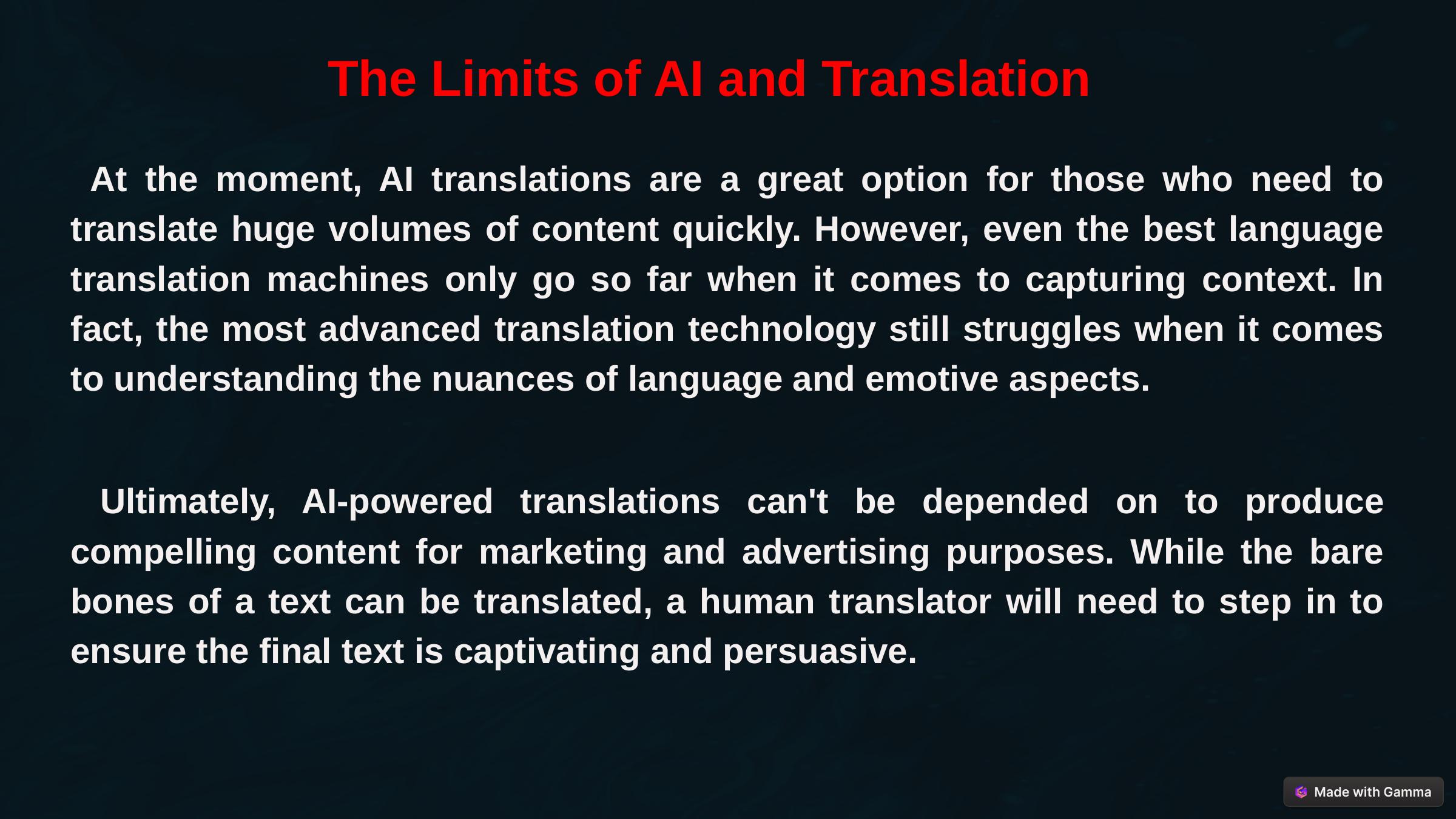

The Limits of AI and Translation
  At the moment, AI translations are a great option for those who need to translate huge volumes of content quickly. However, even the best language translation machines only go so far when it comes to capturing context. In fact, the most advanced translation technology still struggles when it comes to understanding the nuances of language and emotive aspects.
   Ultimately, AI-powered translations can't be depended on to produce compelling content for marketing and advertising purposes. While the bare bones of a text can be translated, a human translator will need to step in to ensure the final text is captivating and persuasive.